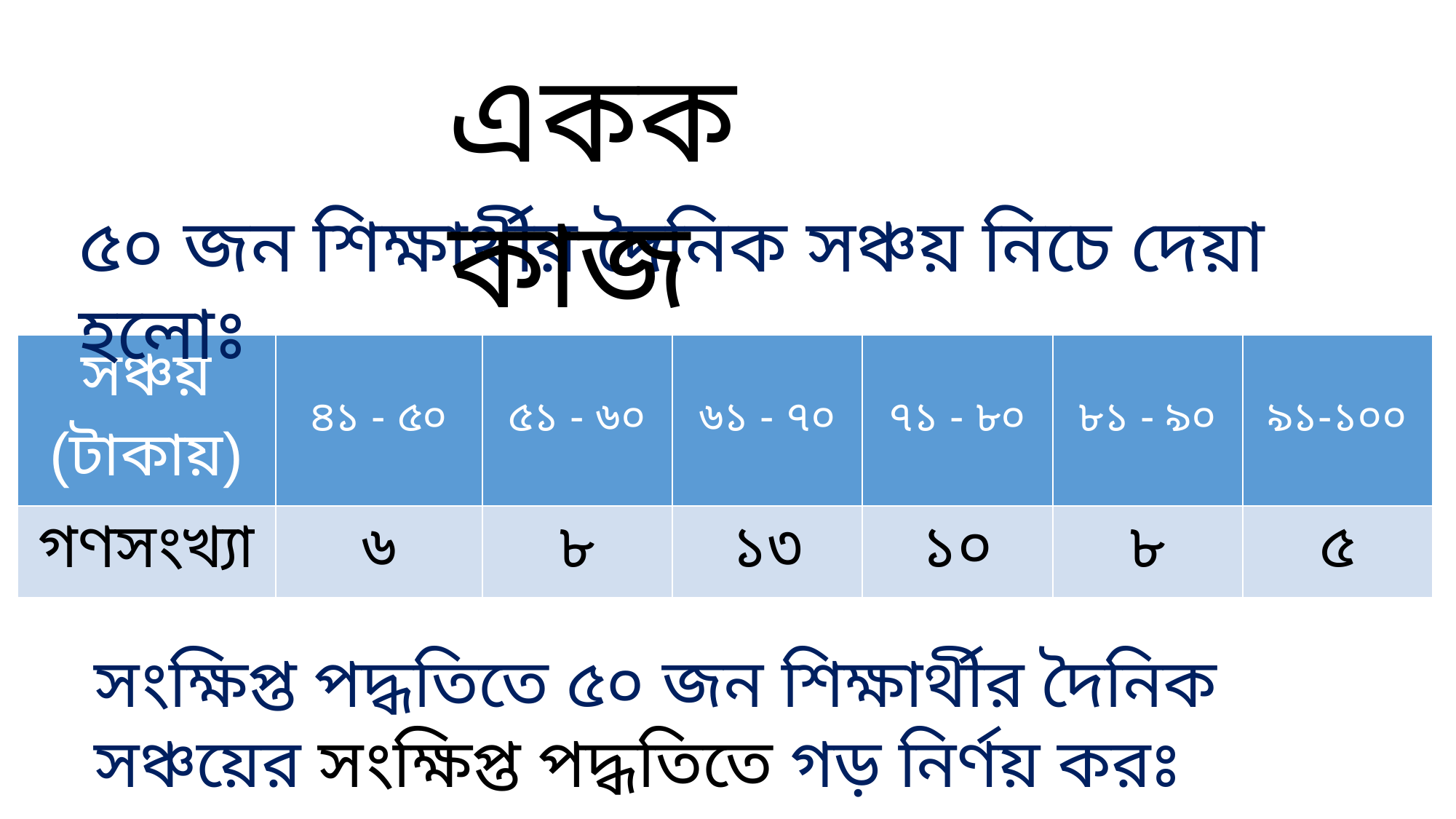

একক কাজ
৫০ জন শিক্ষার্থীর দৈনিক সঞ্চয় নিচে দেয়া হলোঃ
| সঞ্চয় (টাকায়) | ৪১ - ৫০ | ৫১ - ৬০ | ৬১ - ৭০ | ৭১ - ৮০ | ৮১ - ৯০ | ৯১-১০০ |
| --- | --- | --- | --- | --- | --- | --- |
| গণসংখ্যা | ৬ | ৮ | ১৩ | ১০ | ৮ | ৫ |
সংক্ষিপ্ত পদ্ধতিতে ৫০ জন শিক্ষার্থীর দৈনিক সঞ্চয়ের সংক্ষিপ্ত পদ্ধতিতে গড় নির্ণয় করঃ